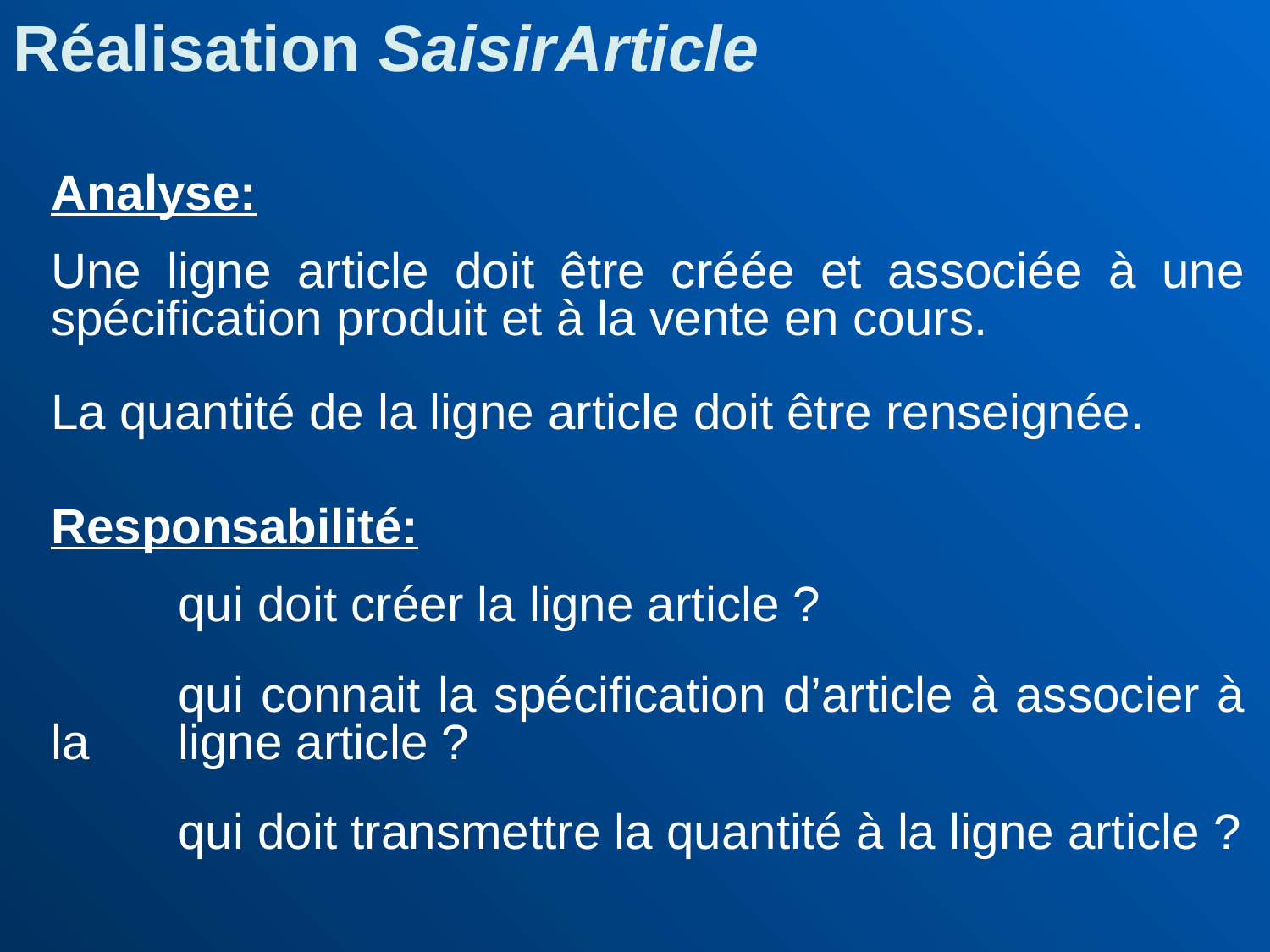

Réalisation SaisirArticle
	Analyse:

	Une ligne article doit être créée et associée à une spécification produit et à la vente en cours.

	La quantité de la ligne article doit être renseignée.

	Responsabilité:

		qui doit créer la ligne article ?

		qui connait la spécification d’article à associer à la 	ligne article ?

		qui doit transmettre la quantité à la ligne article ?